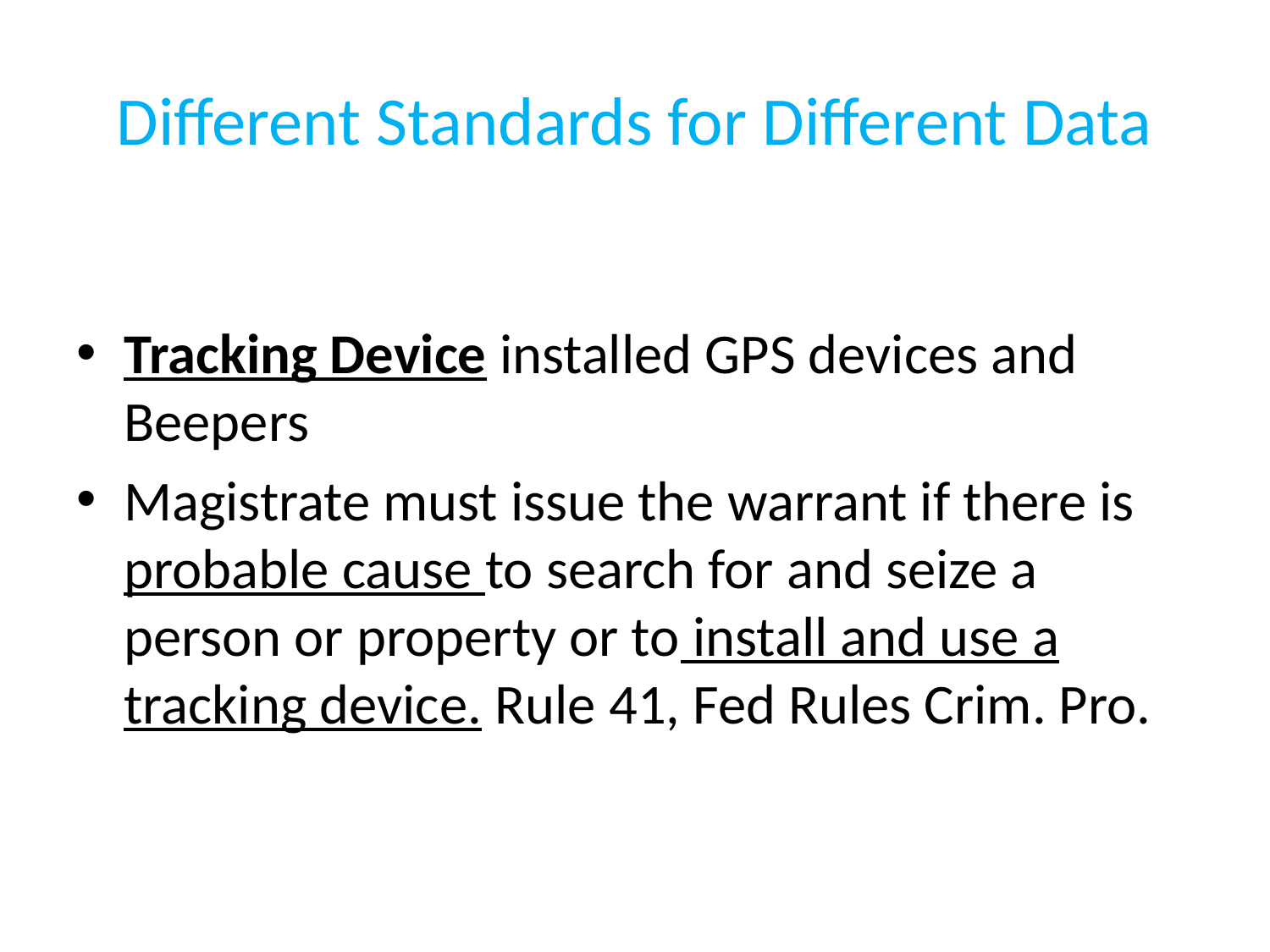

# Different Standards for Different Data
Tracking Device installed GPS devices and Beepers
Magistrate must issue the warrant if there is probable cause to search for and seize a person or property or to install and use a tracking device. Rule 41, Fed Rules Crim. Pro.